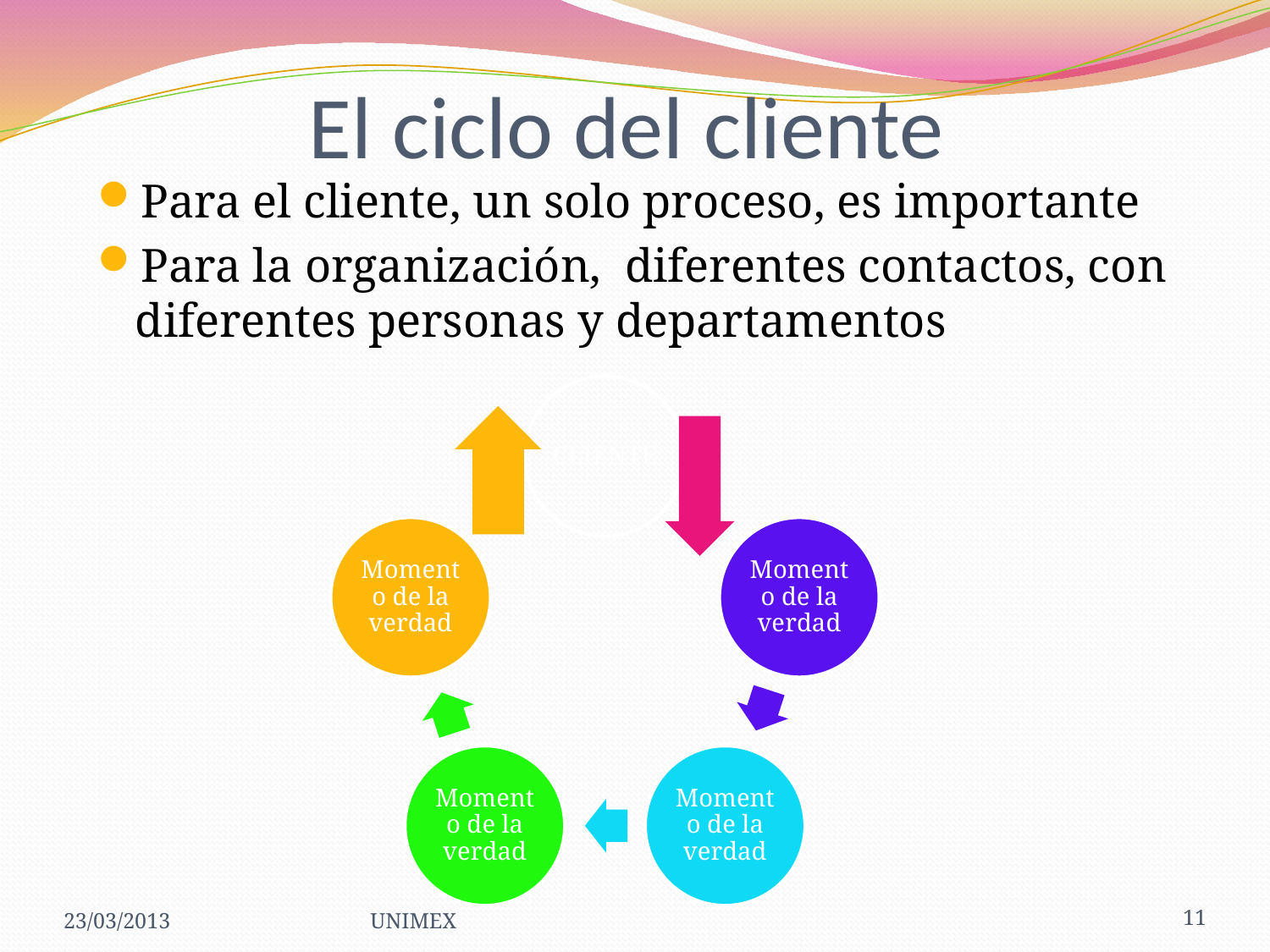

# El ciclo del cliente
Para el cliente, un solo proceso, es importante
Para la organización,  diferentes contactos, con diferentes personas y departamentos
CLIENTE

Momento de la verdad

Momento de la verdad

Momento de la verdad

Momento de la verdad

23/03/2013
UNIMEX
11